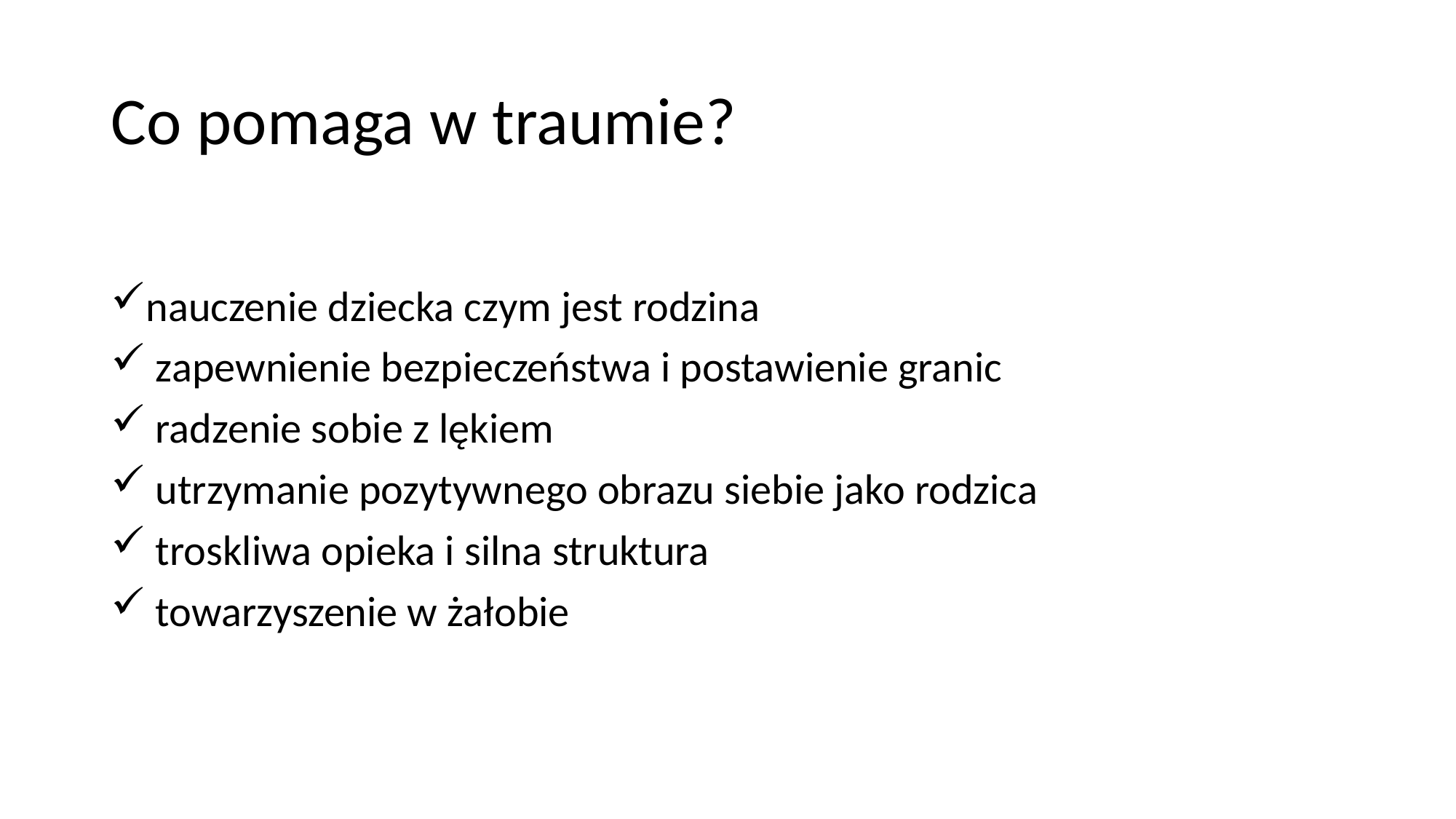

# Co pomaga w traumie?

nauczenie dziecka czym jest rodzina
 zapewnienie bezpieczeństwa i postawienie granic
 radzenie sobie z lękiem
 utrzymanie pozytywnego obrazu siebie jako rodzica
 troskliwa opieka i silna struktura
 towarzyszenie w żałobie